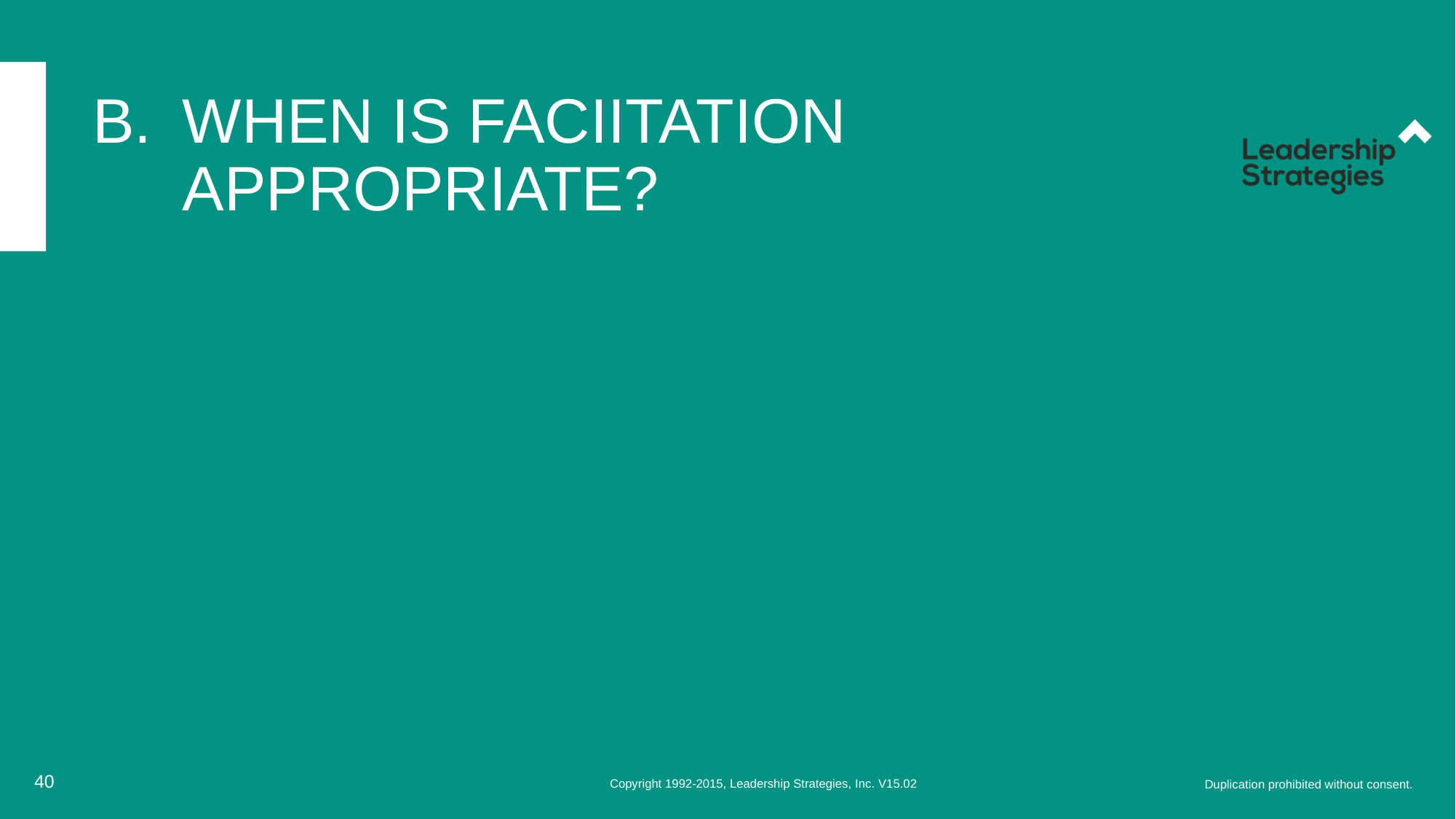

# WHEN IS FACIITATION APPROPRIATE?
40
Copyright 1992-2015, Leadership Strategies, Inc. V15.02